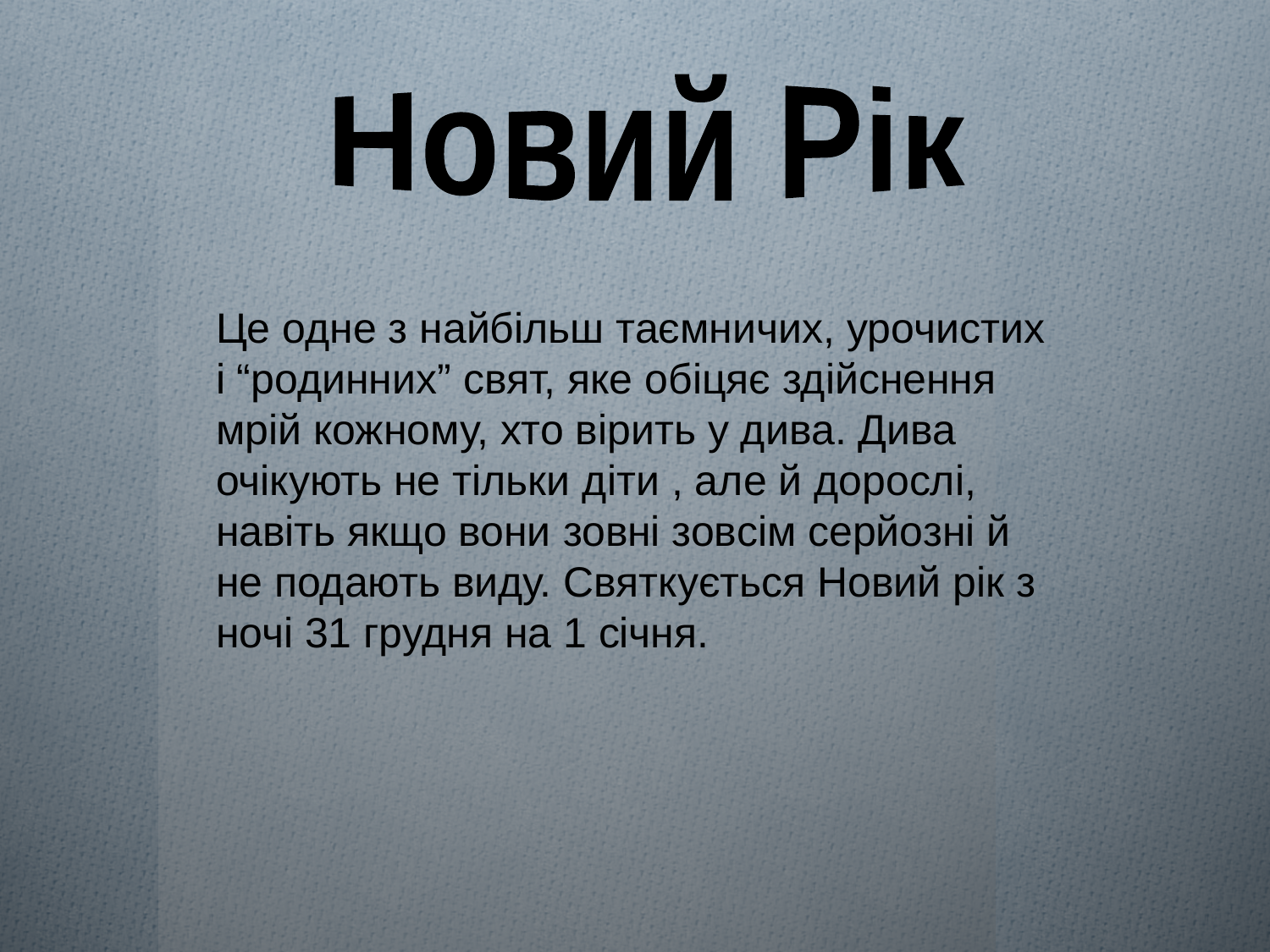

Новий Рік
Це одне з найбільш таємничих, урочистих і “родинних” свят, яке обіцяє здійснення мрій кожному, хто вірить у дива. Дива очікують не тільки діти , але й дорослі, навіть якщо вони зовні зовсім серйозні й не подають виду. Святкується Новий рік з ночі 31 грудня на 1 січня.